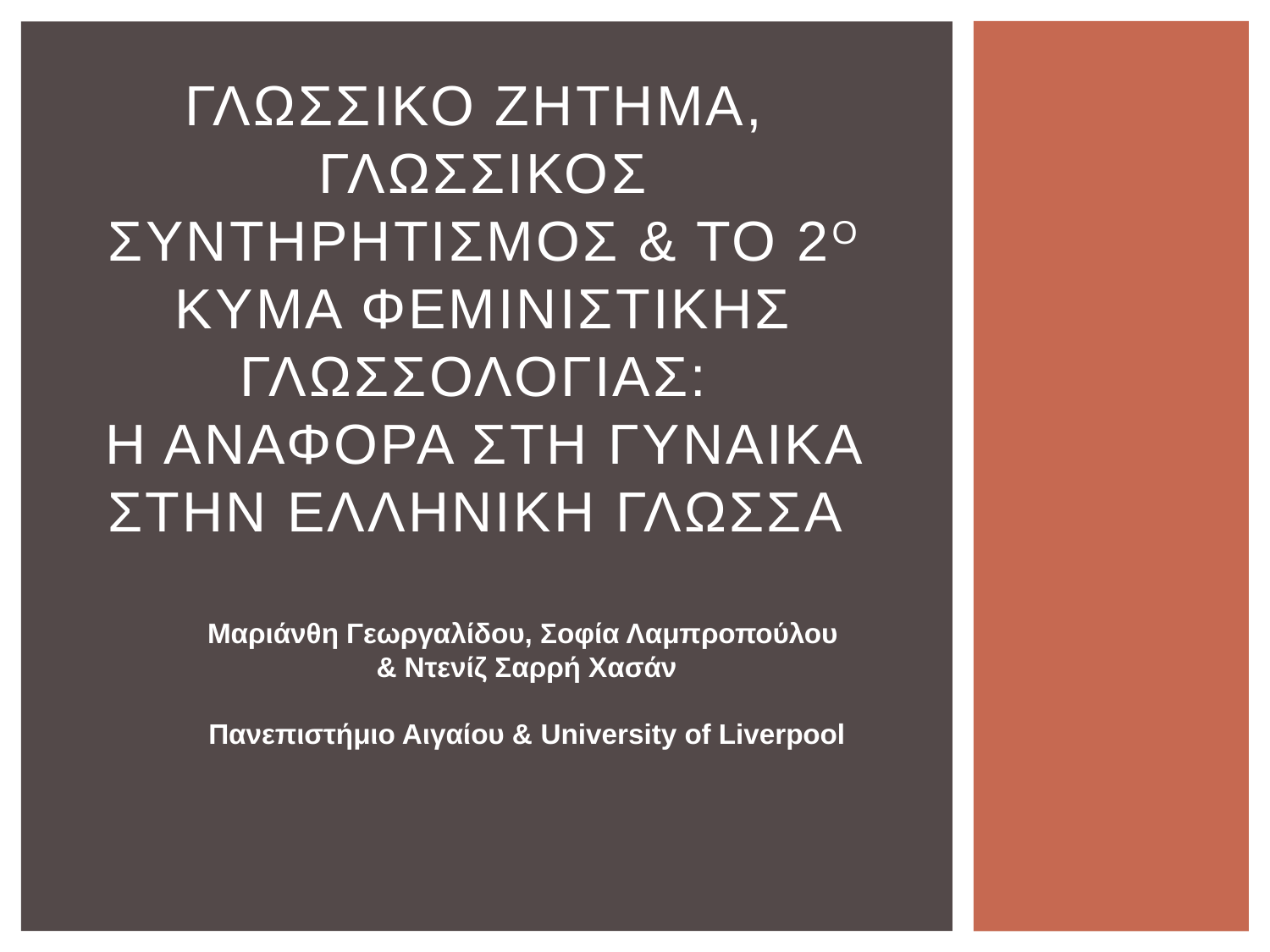

# Γλωσσικο ζητημα, γλωσσικοσ συντηρητισμοσ & το 2ο κυμα φεμινιστικησ γλωσσολογιασ: η αναφορα στη γυναικα στην ελληνικη γλωσσα

Μαριάνθη Γεωργαλίδου, Σοφία Λαμπροπούλου
& Ντενίζ Σαρρή Χασάν

Πανεπιστήμιο Αιγαίου & University of Liverpool